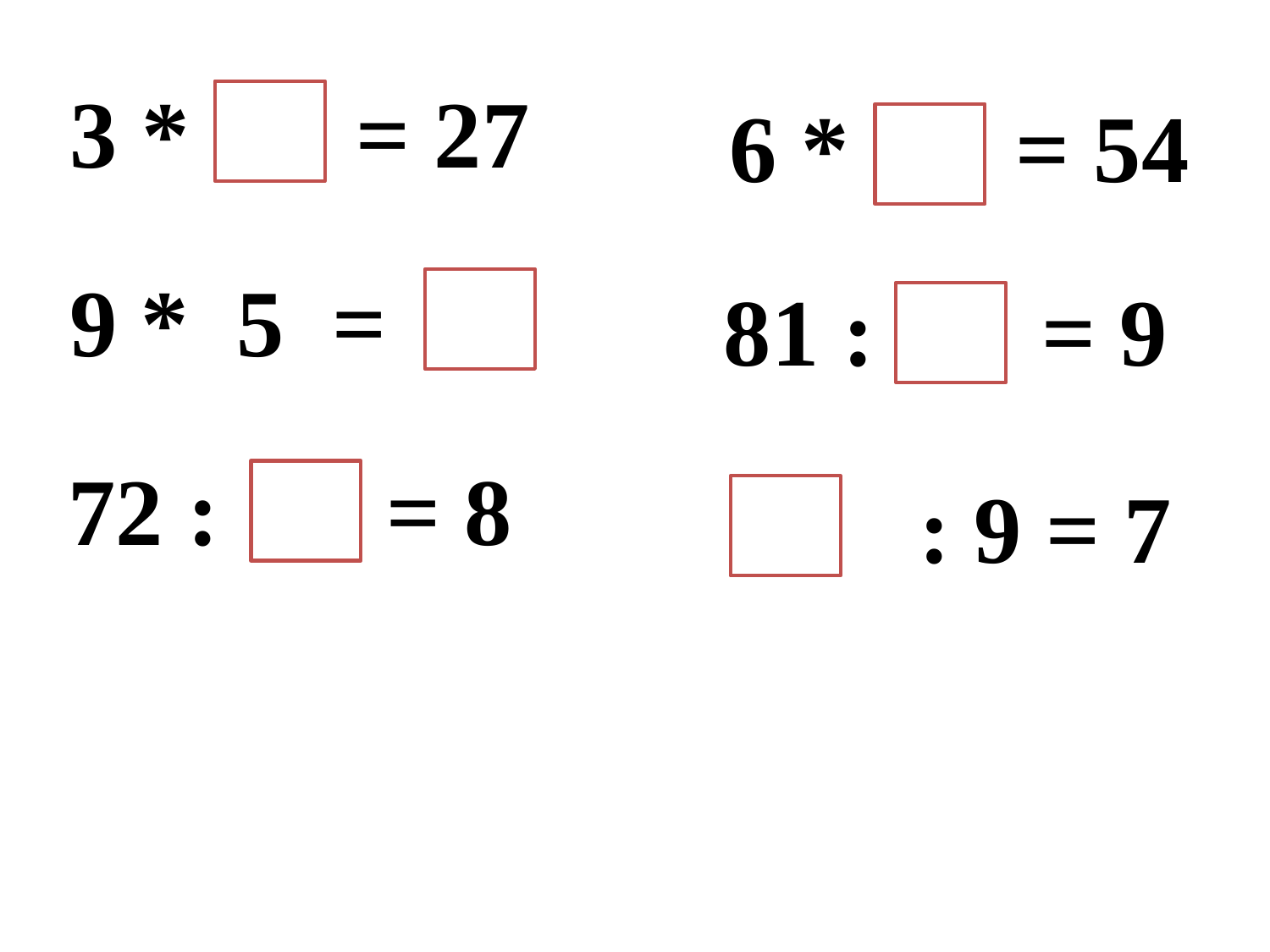

3 *       = 27

6 *       = 54

9 *  5  =
81 :       = 9

72 :       = 8

          : 9 = 7